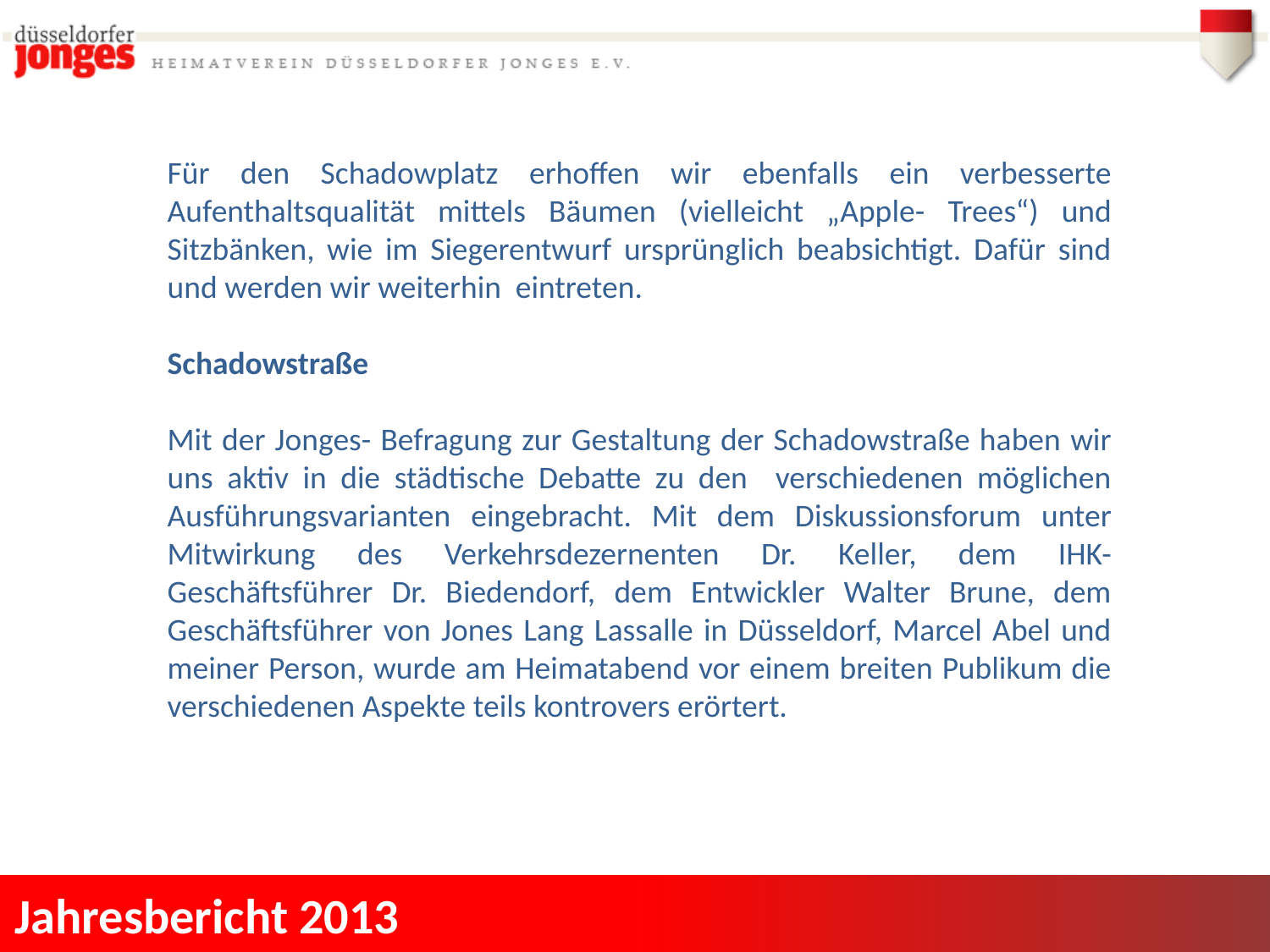

Für den Schadowplatz erhoffen wir ebenfalls ein verbesserte Aufenthaltsqualität mittels Bäumen (vielleicht „Apple- Trees“) und Sitzbänken, wie im Siegerentwurf ursprünglich beabsichtigt. Dafür sind und werden wir weiterhin  eintreten.

Schadowstraße

Mit der Jonges- Befragung zur Gestaltung der Schadowstraße haben wir uns aktiv in die städtische Debatte zu den  verschiedenen möglichen Ausführungsvarianten eingebracht. Mit dem Diskussionsforum unter Mitwirkung des Verkehrsdezernenten Dr. Keller, dem IHK- Geschäftsführer Dr. Biedendorf, dem Entwickler Walter Brune, dem Geschäftsführer von Jones Lang Lassalle in Düsseldorf, Marcel Abel und meiner Person, wurde am Heimatabend vor einem breiten Publikum die verschiedenen Aspekte teils kontrovers erörtert.